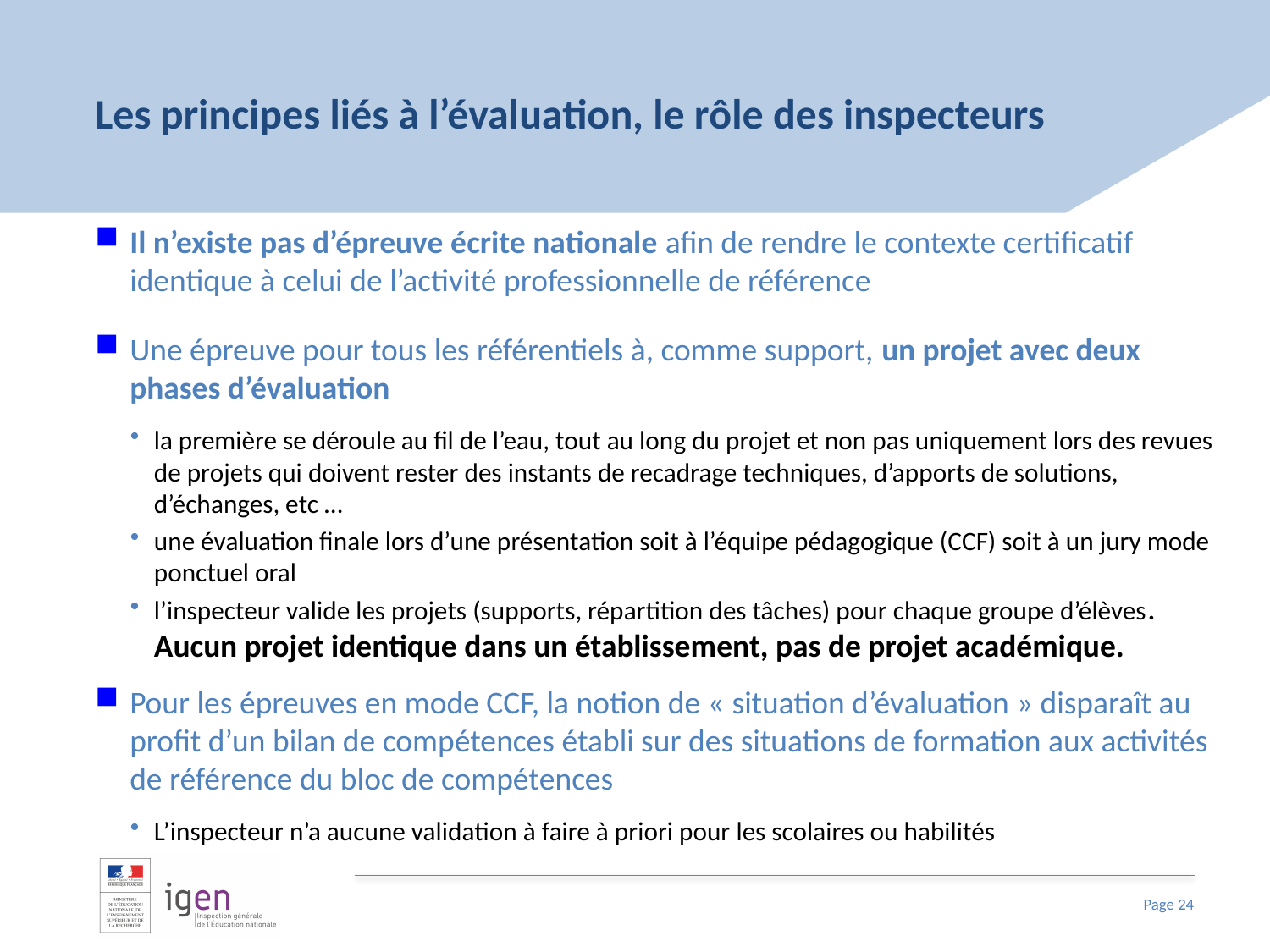

# Les principes liés à l’évaluation, le rôle des inspecteurs
Il n’existe pas d’épreuve écrite nationale afin de rendre le contexte certificatif identique à celui de l’activité professionnelle de référence
Une épreuve pour tous les référentiels à, comme support, un projet avec deux phases d’évaluation
la première se déroule au fil de l’eau, tout au long du projet et non pas uniquement lors des revues de projets qui doivent rester des instants de recadrage techniques, d’apports de solutions, d’échanges, etc …
une évaluation finale lors d’une présentation soit à l’équipe pédagogique (CCF) soit à un jury mode ponctuel oral
l’inspecteur valide les projets (supports, répartition des tâches) pour chaque groupe d’élèves. Aucun projet identique dans un établissement, pas de projet académique.
Pour les épreuves en mode CCF, la notion de « situation d’évaluation » disparaît au profit d’un bilan de compétences établi sur des situations de formation aux activités de référence du bloc de compétences
L’inspecteur n’a aucune validation à faire à priori pour les scolaires ou habilités